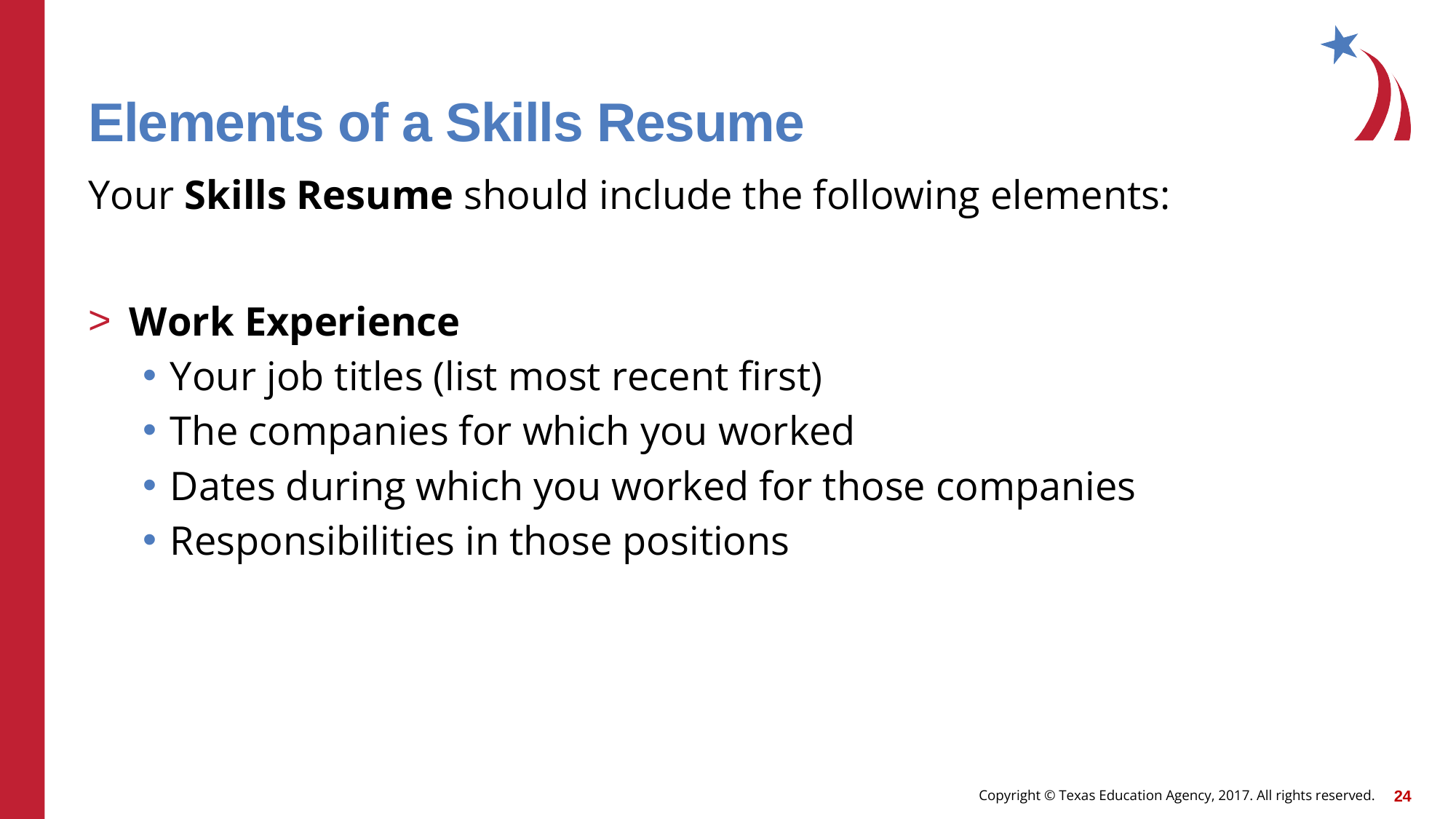

# Elements of a Skills Resume
Your Skills Resume should include the following elements:

Work Experience
Your job titles (list most recent first)
The companies for which you worked
Dates during which you worked for those companies
Responsibilities in those positions